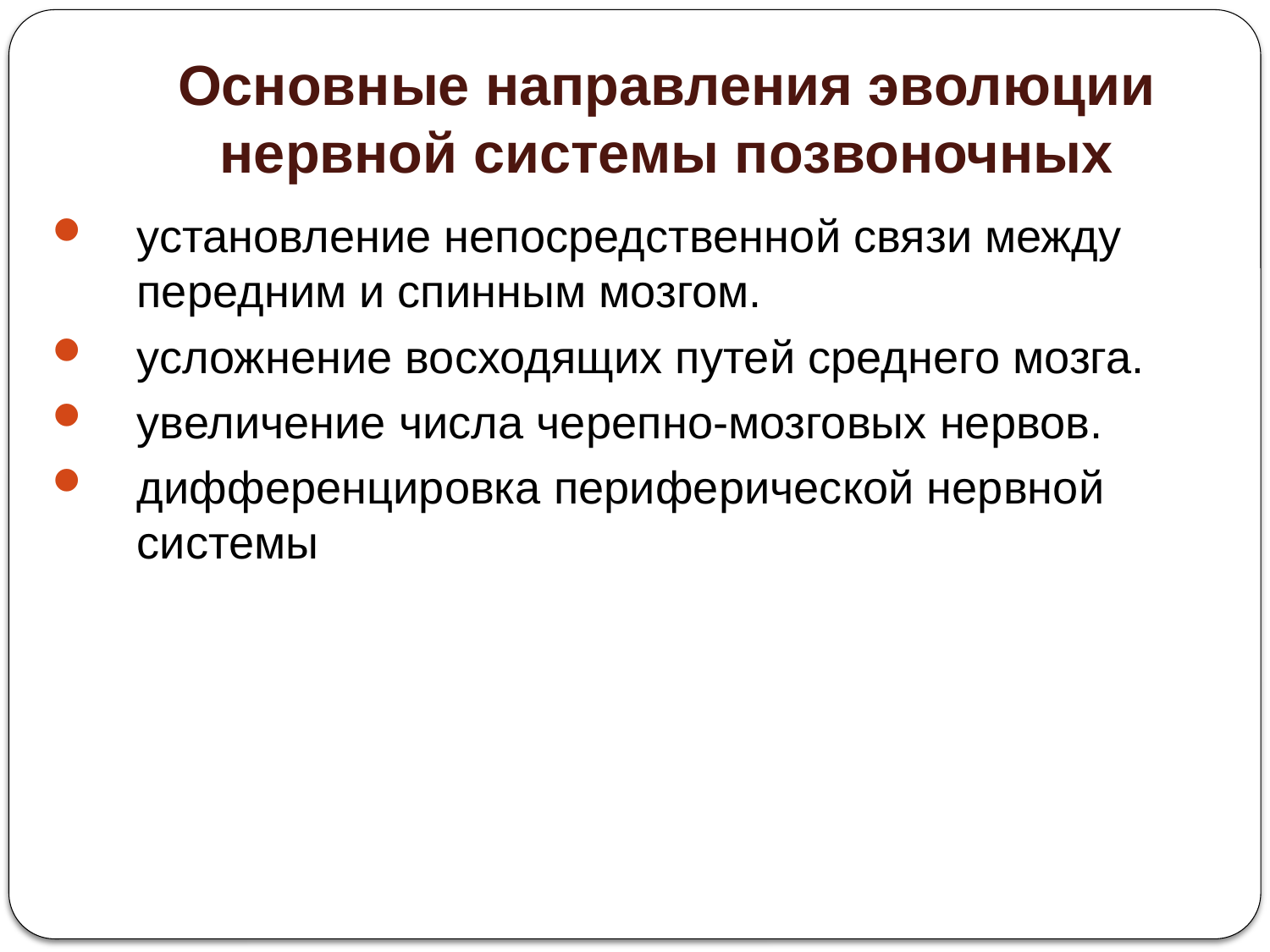

# Основные направления эволюции нервной системы позвоночных
установление непосредственной связи между передним и спинным мозгом.
усложнение восходящих путей среднего мозга.
увеличение числа черепно-мозговых нервов.
дифференцировка периферической нервной системы